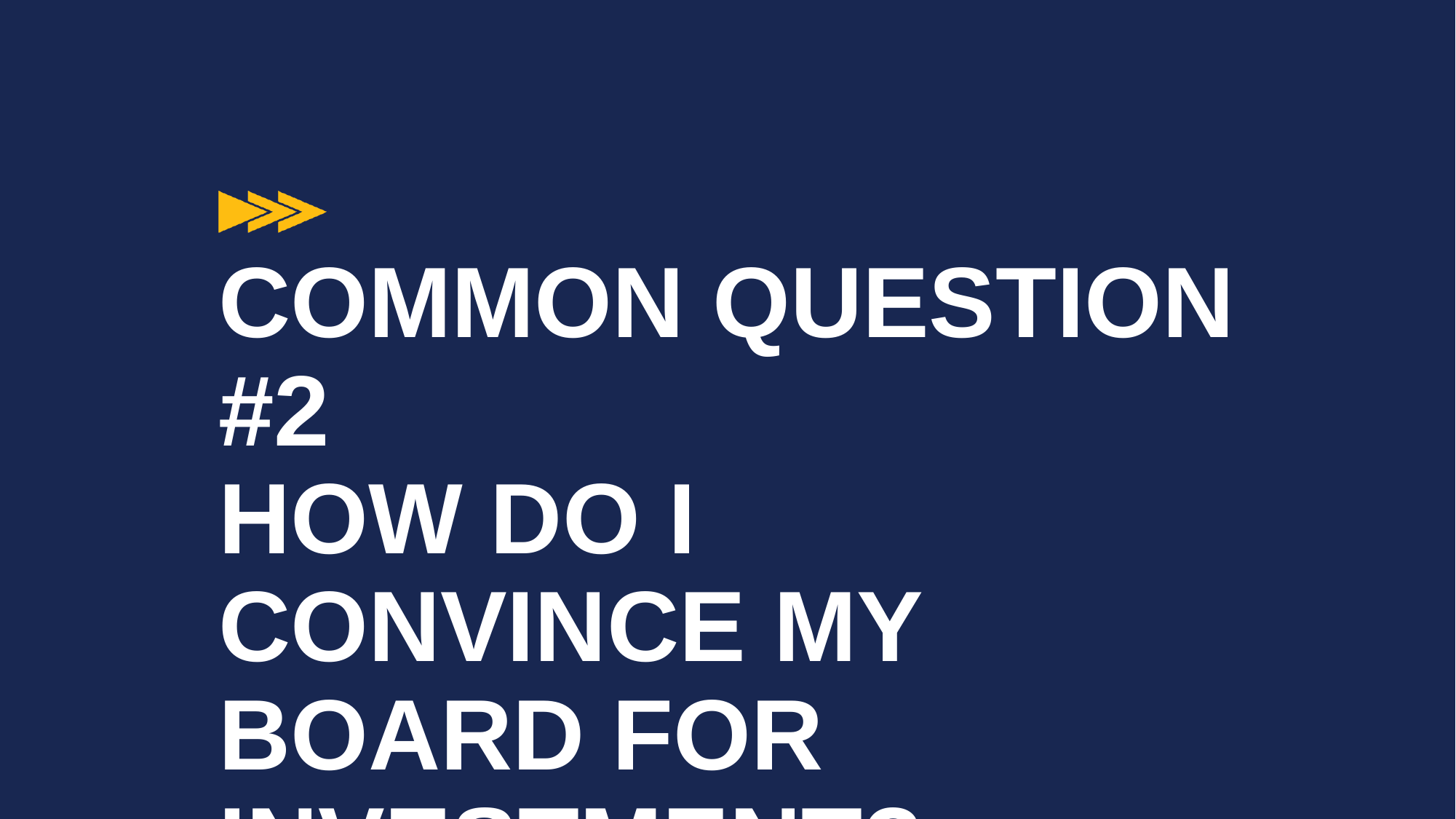

# Common Question #2 How do I Convince my board for investment?